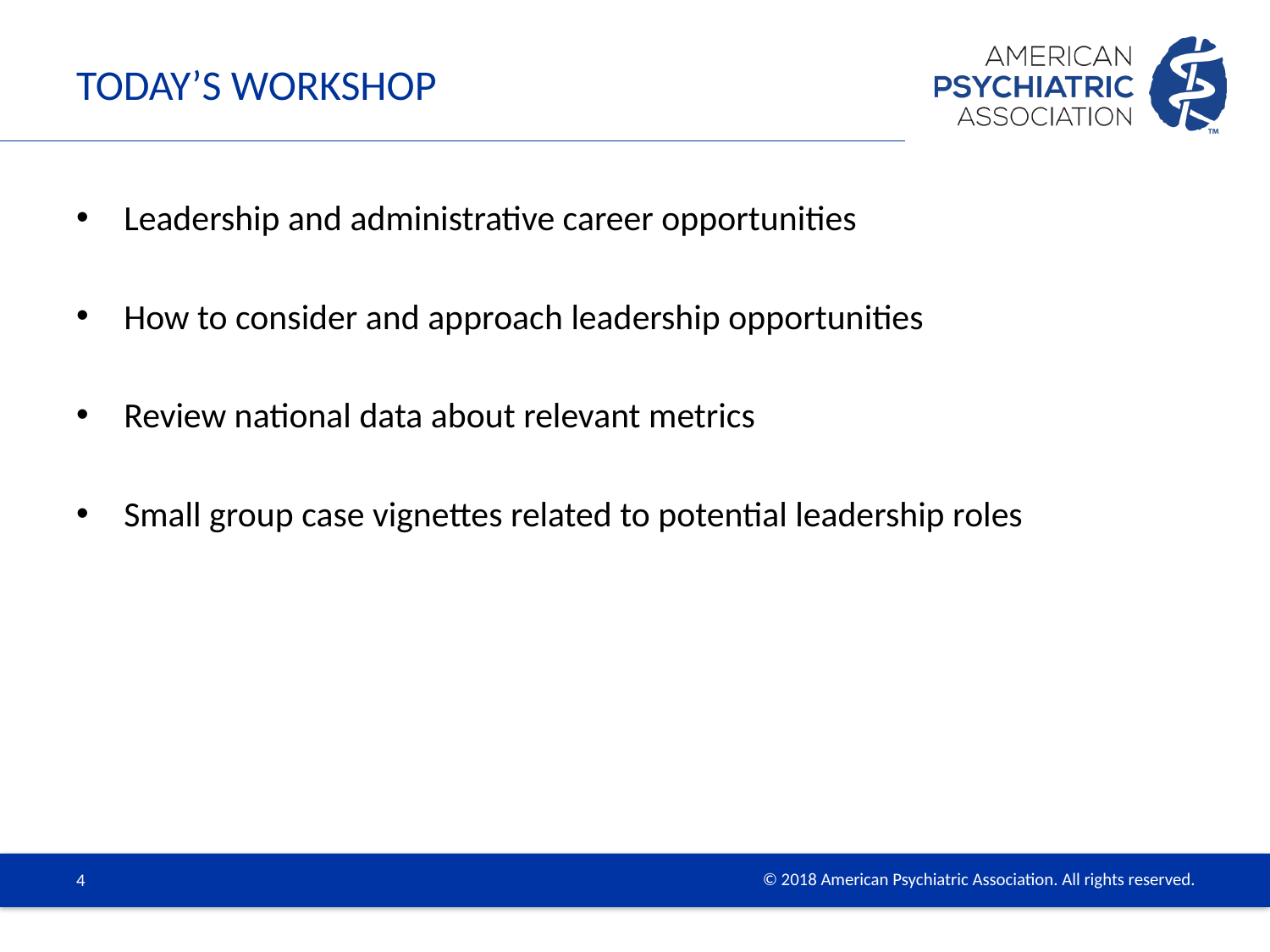

# Today’s workshop
Leadership and administrative career opportunities

How to consider and approach leadership opportunities

Review national data about relevant metrics

Small group case vignettes related to potential leadership roles